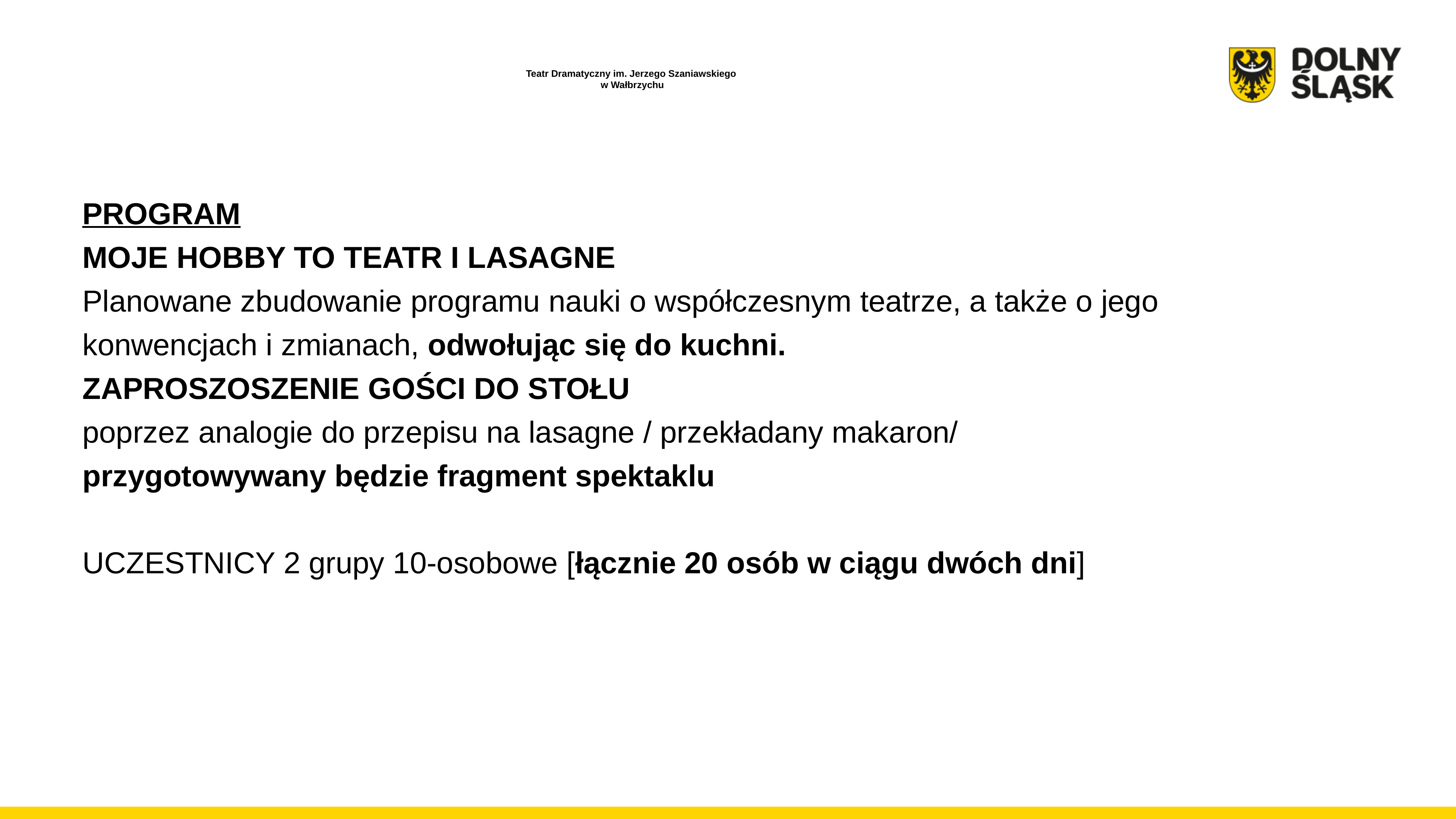

# Teatr Dramatyczny im. Jerzego Szaniawskiego w Wałbrzychu
PROGRAM
MOJE HOBBY TO TEATR I LASAGNE
Planowane zbudowanie programu nauki o współczesnym teatrze, a także o jego konwencjach i zmianach, odwołując się do kuchni.
ZAPROSZOSZENIE GOŚCI DO STOŁU
poprzez analogie do przepisu na lasagne / przekładany makaron/  przygotowywany będzie fragment spektaklu

UCZESTNICY 2 grupy 10-osobowe [łącznie 20 osób w ciągu dwóch dni]